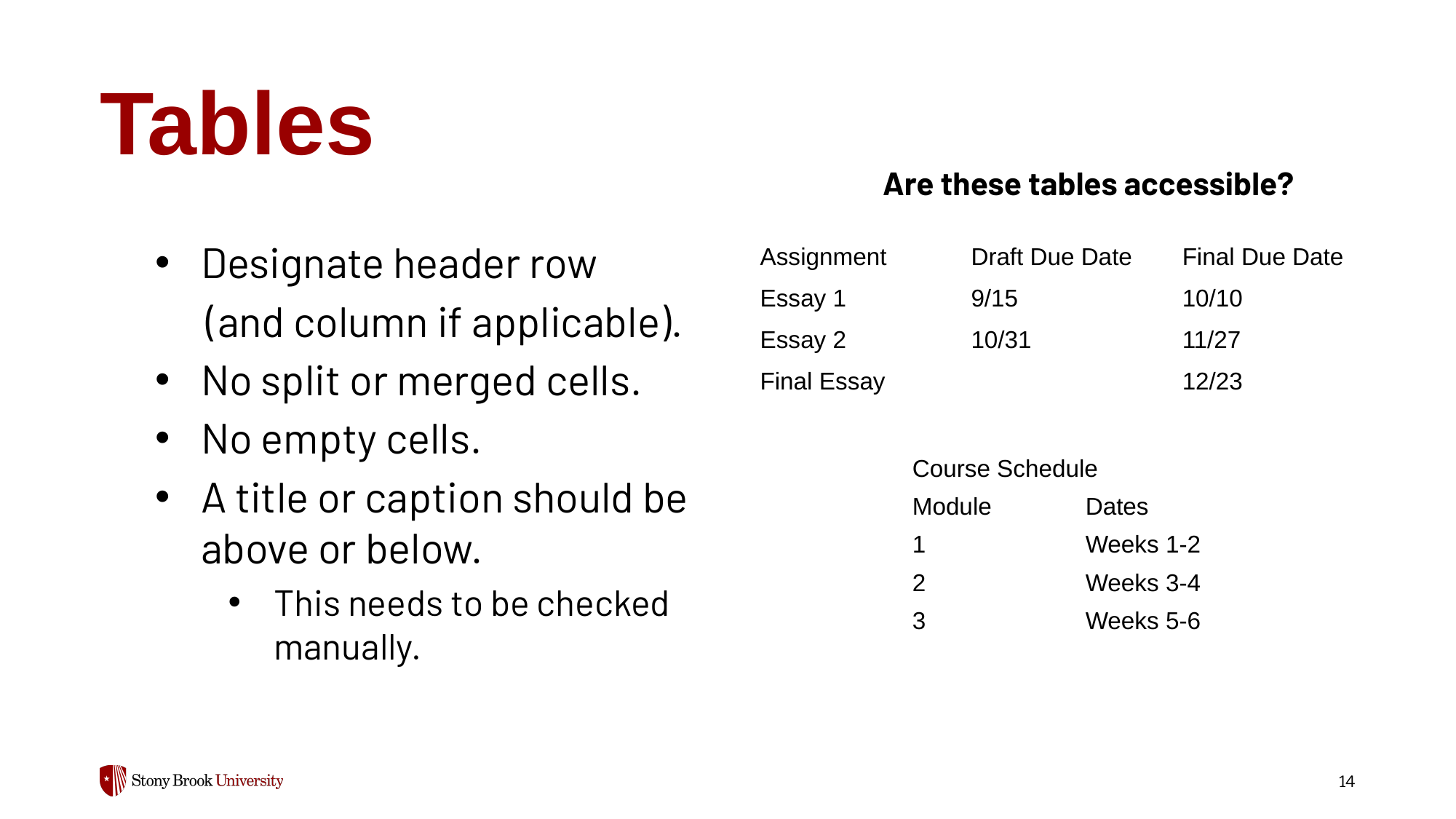

# Tables
Are these tables accessible?

Designate header row
      (and column if applicable).
No split or merged cells.
No empty cells.
A title or caption should be above or below.
This needs to be checked manually.

| Assignment | Draft Due Date | Final Due Date |
| --- | --- | --- |
| Essay 1 | 9/15 | 10/10 |
| Essay 2 | 10/31 | 11/27 |
| Final Essay |  | 12/23 |
| Course Schedule |  |
| --- | --- |
| Module | Dates |
| 1 | Weeks 1-2 |
| 2 | Weeks 3-4 |
| 3 | Weeks 5-6 |
14